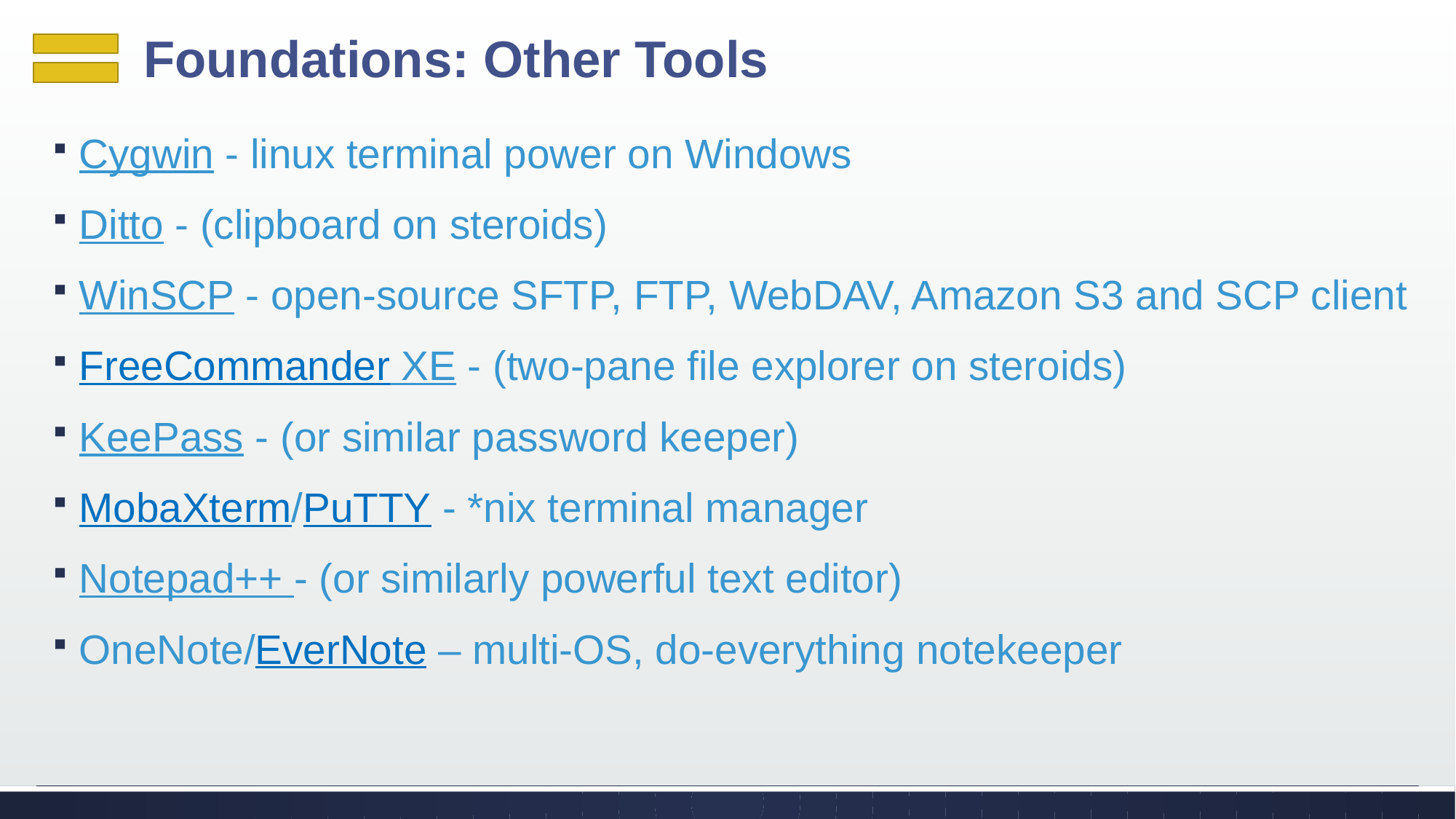

# Foundations: Other Tools
Cygwin - linux terminal power on Windows
Ditto - (clipboard on steroids)
WinSCP - open-source SFTP, FTP, WebDAV, Amazon S3 and SCP client
FreeCommander XE - (two-pane file explorer on steroids)
KeePass - (or similar password keeper)
MobaXterm/PuTTY - *nix terminal manager
Notepad++ - (or similarly powerful text editor)
OneNote/EverNote – multi-OS, do-everything notekeeper